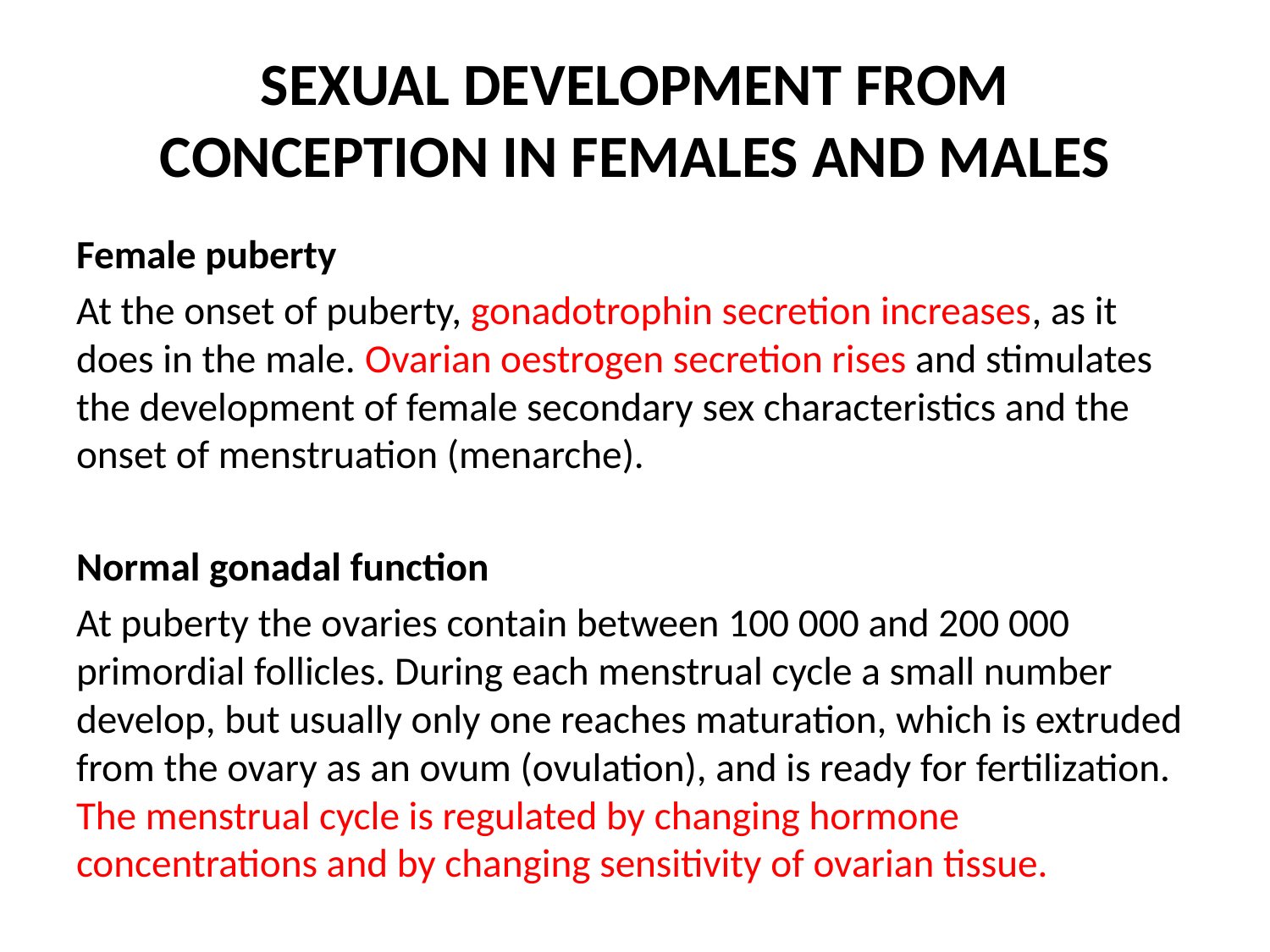

# SEXUAL DEVELOPMENT FROM CONCEPTION IN FEMALES AND MALES
Female puberty
At the onset of puberty, gonadotrophin secretion increases, as it does in the male. Ovarian oestrogen secretion rises and stimulates the development of female secondary sex characteristics and the onset of menstruation (menarche).

Normal gonadal function
At puberty the ovaries contain between 100 000 and 200 000 primordial follicles. During each menstrual cycle a small number develop, but usually only one reaches maturation, which is extruded from the ovary as an ovum (ovulation), and is ready for fertilization. The menstrual cycle is regulated by changing hormone concentrations and by changing sensitivity of ovarian tissue.